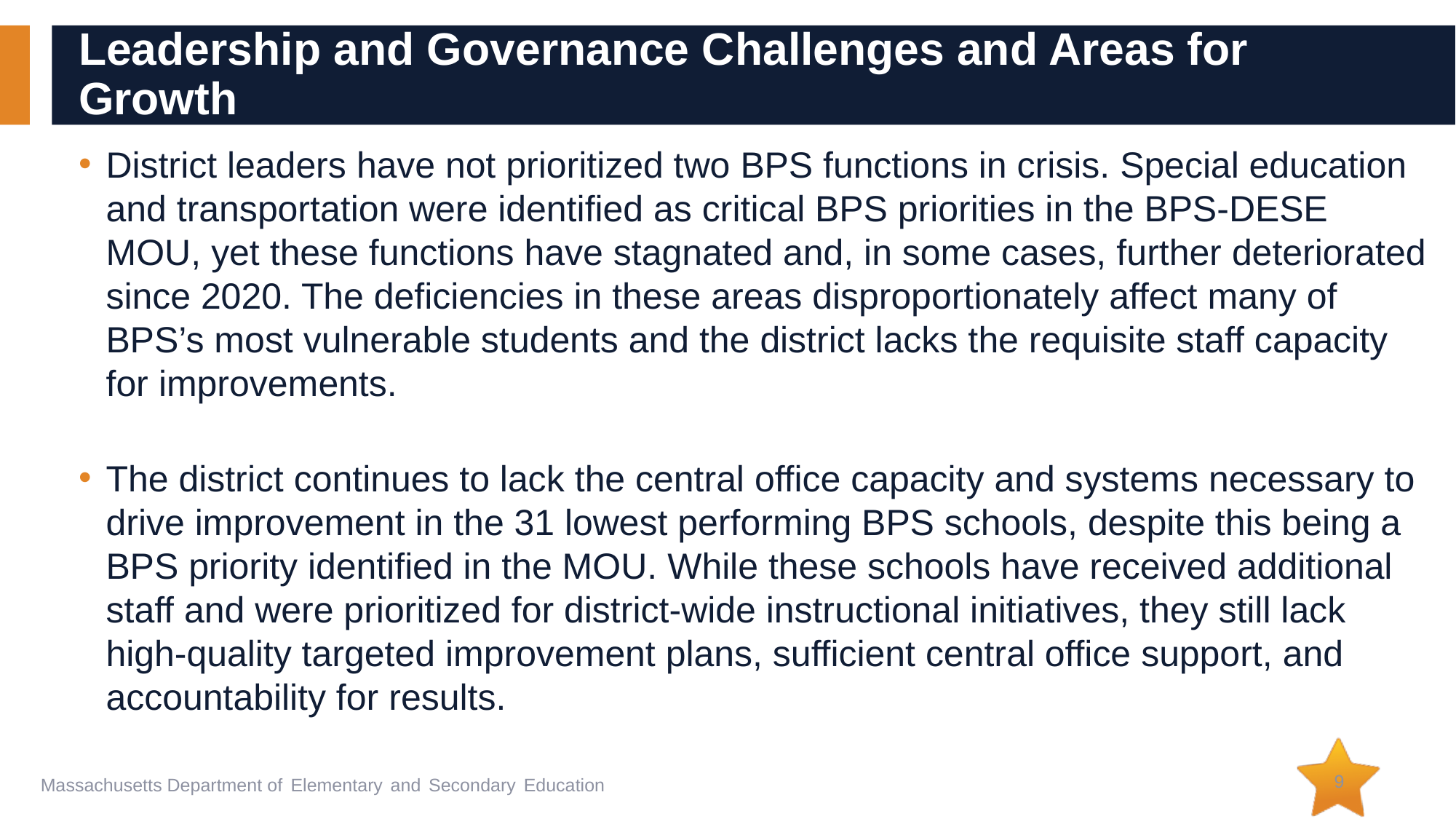

# Leadership and Governance Challenges and Areas for Growth
District leaders have not prioritized two BPS functions in crisis. Special education and transportation were identified as critical BPS priorities in the BPS-DESE MOU, yet these functions have stagnated and, in some cases, further deteriorated since 2020. The deficiencies in these areas disproportionately affect many of BPS’s most vulnerable students and the district lacks the requisite staff capacity for improvements.

The district continues to lack the central office capacity and systems necessary to drive improvement in the 31 lowest performing BPS schools, despite this being a BPS priority identified in the MOU. While these schools have received additional staff and were prioritized for district-wide instructional initiatives, they still lack high-quality targeted improvement plans, sufficient central office support, and accountability for results.

9